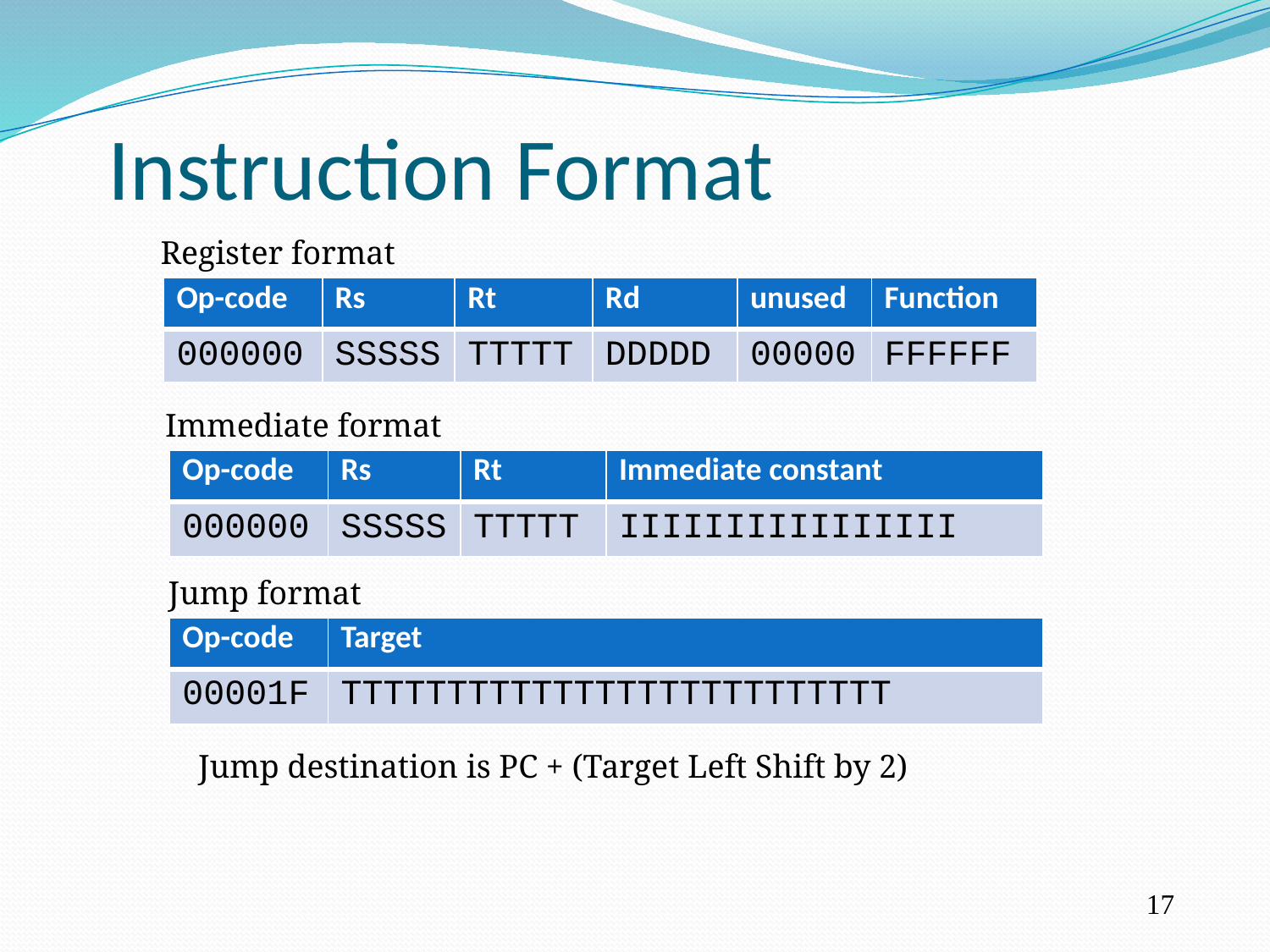

Instruction Format
Register format
| Op-code | Rs | Rt | Rd | unused | Function |
| --- | --- | --- | --- | --- | --- |
| 000000 | SSSSS | TTTTT | DDDDD | 00000 | FFFFFF |
Immediate format
| Op-code | Rs | Rt | Immediate constant |
| --- | --- | --- | --- |
| 000000 | SSSSS | TTTTT | IIIIIIIIIIIIIIII |
Jump format
| Op-code | Target |
| --- | --- |
| 00001F | TTTTTTTTTTTTTTTTTTTTTTTTTT |
Jump destination is PC + (Target Left Shift by 2)
17